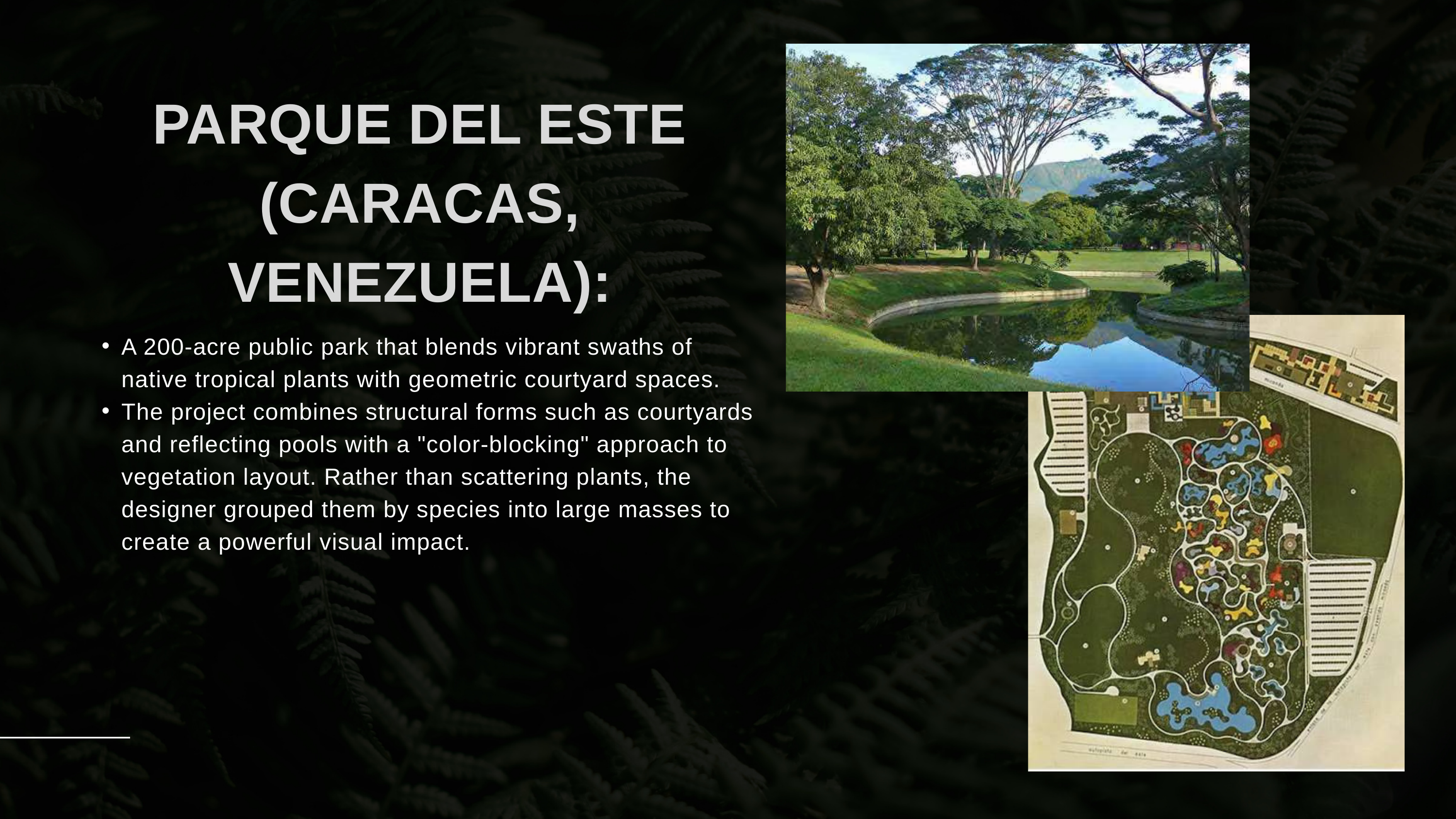

PARQUE DEL ESTE (CARACAS, VENEZUELA):

A 200-acre public park that blends vibrant swaths of native tropical plants with geometric courtyard spaces.
The project combines structural forms such as courtyards and reflecting pools with a "color-blocking" approach to vegetation layout. Rather than scattering plants, the designer grouped them by species into large masses to create a powerful visual impact.